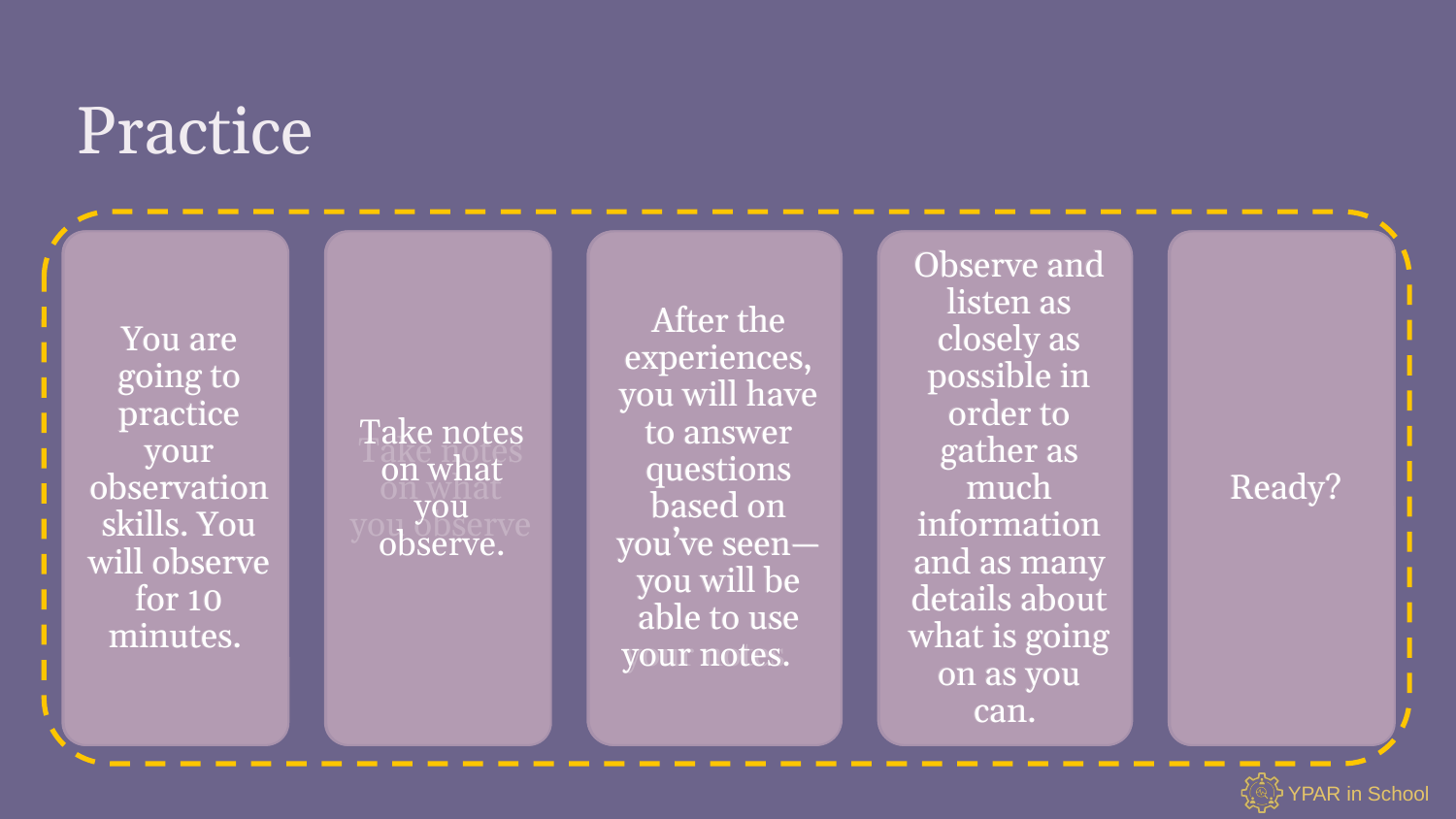

# Practice

You are going to practice your observation skills. You will observe for 10 minutes.
Take notes on what you observe
After the experiences, you will have to answer questions based on you’ve seen—you will be able to use your notes
Observe and listen as closely as possible in order to gather as much information and as many details about what is going on as you can.
Ready?
You are going to practice your observation skills. You will observe for 10 minutes.
Take notes on what you observe.
After the experiences, you will have to answer questions based on you’ve seen—you will be able to use your notes.
Observe and listen as closely as possible in order to gather as much information and as many details about what is going on as you can.
Ready?